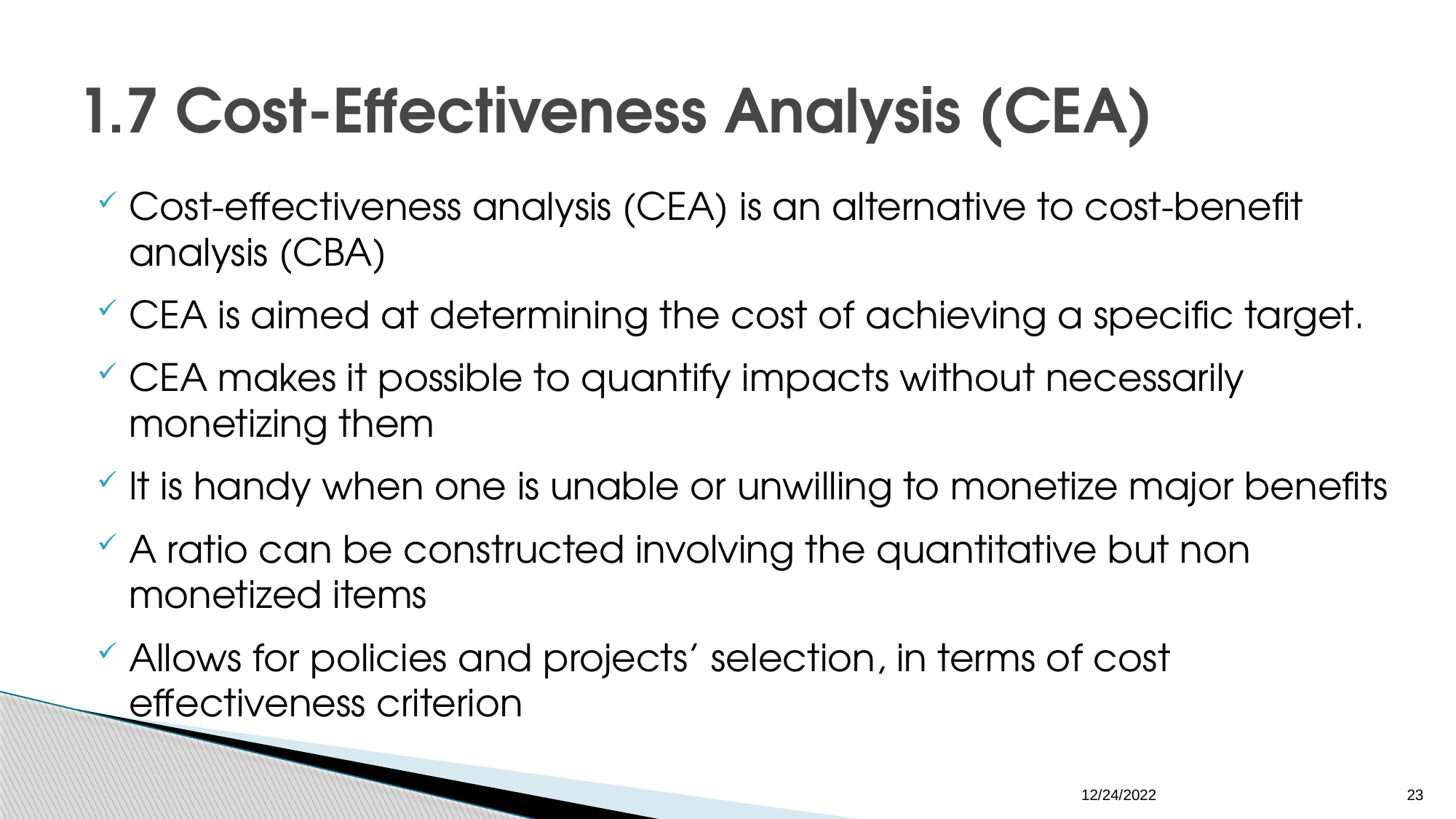

# 1.7 Cost-Effectiveness Analysis (CEA)
Cost-effectiveness analysis (CEA) is an alternative to cost-benefit analysis (CBA)
CEA is aimed at determining the cost of achieving a specific target.
CEA makes it possible to quantify impacts without necessarily monetizing them
It is handy when one is unable or unwilling to monetize major benefits
A ratio can be constructed involving the quantitative but non monetized items
Allows for policies and projects’ selection, in terms of cost effectiveness criterion
12/24/2022
23